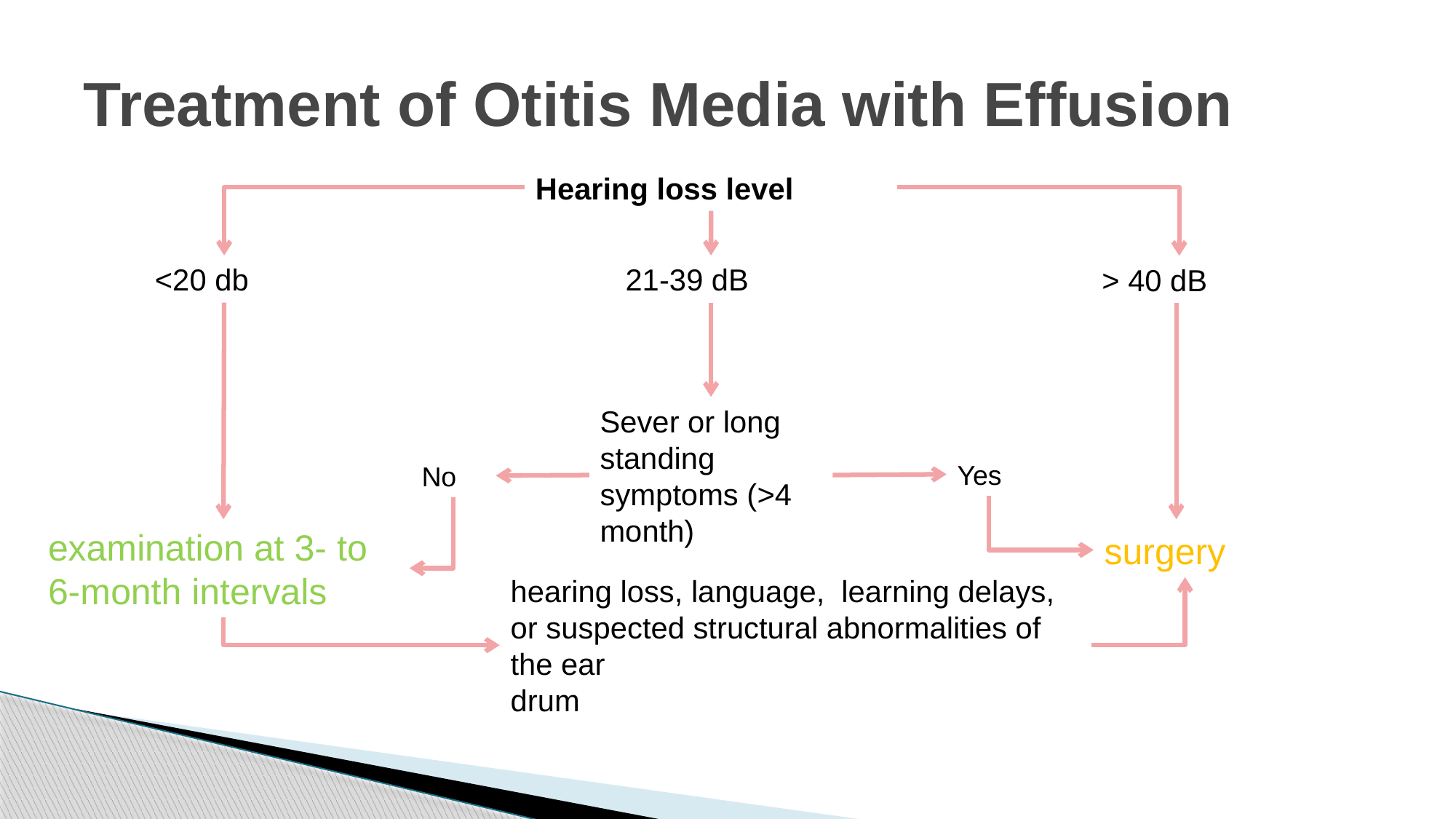

# Treatment of Otitis Media with Effusion
Hearing loss level
<20 db
21-39 dB
> 40 dB
Sever or long standing symptoms (>4 month)
Yes
No
examination at 3- to 6-month intervals
surgery
hearing loss, language,  learning delays, or suspected structural abnormalities of the ear
drum